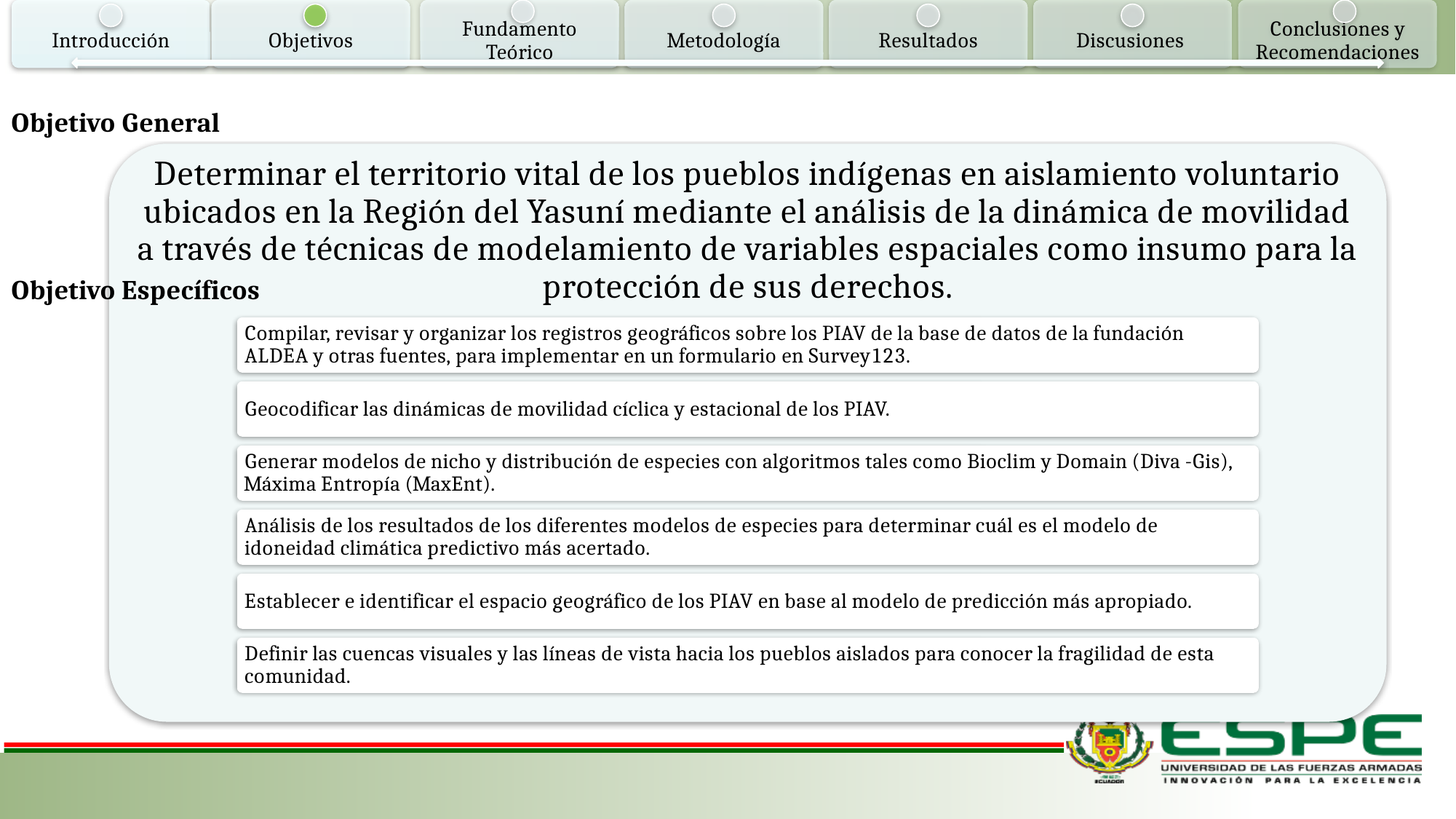

Introducción
Objetivos
Fundamento Teórico
Metodología
Resultados
Discusiones
Conclusiones y Recomendaciones
Objetivo General
Determinar el territorio vital de los pueblos indígenas en aislamiento voluntario ubicados en la Región del Yasuní mediante el análisis de la dinámica de movilidad a través de técnicas de modelamiento de variables espaciales como insumo para la protección de sus derechos.
Compilar, revisar y organizar los registros geográficos sobre los PIAV de la base de datos de la fundación ALDEA y otras fuentes, para implementar en un formulario en Survey123.
Geocodificar las dinámicas de movilidad cíclica y estacional de los PIAV.
Generar modelos de nicho y distribución de especies con algoritmos tales como Bioclim y Domain (Diva -Gis), Máxima Entropía (MaxEnt).
Análisis de los resultados de los diferentes modelos de especies para determinar cuál es el modelo de idoneidad climática predictivo más acertado.
Establecer e identificar el espacio geográfico de los PIAV en base al modelo de predicción más apropiado.
Definir las cuencas visuales y las líneas de vista hacia los pueblos aislados para conocer la fragilidad de esta comunidad.
Objetivo Específicos